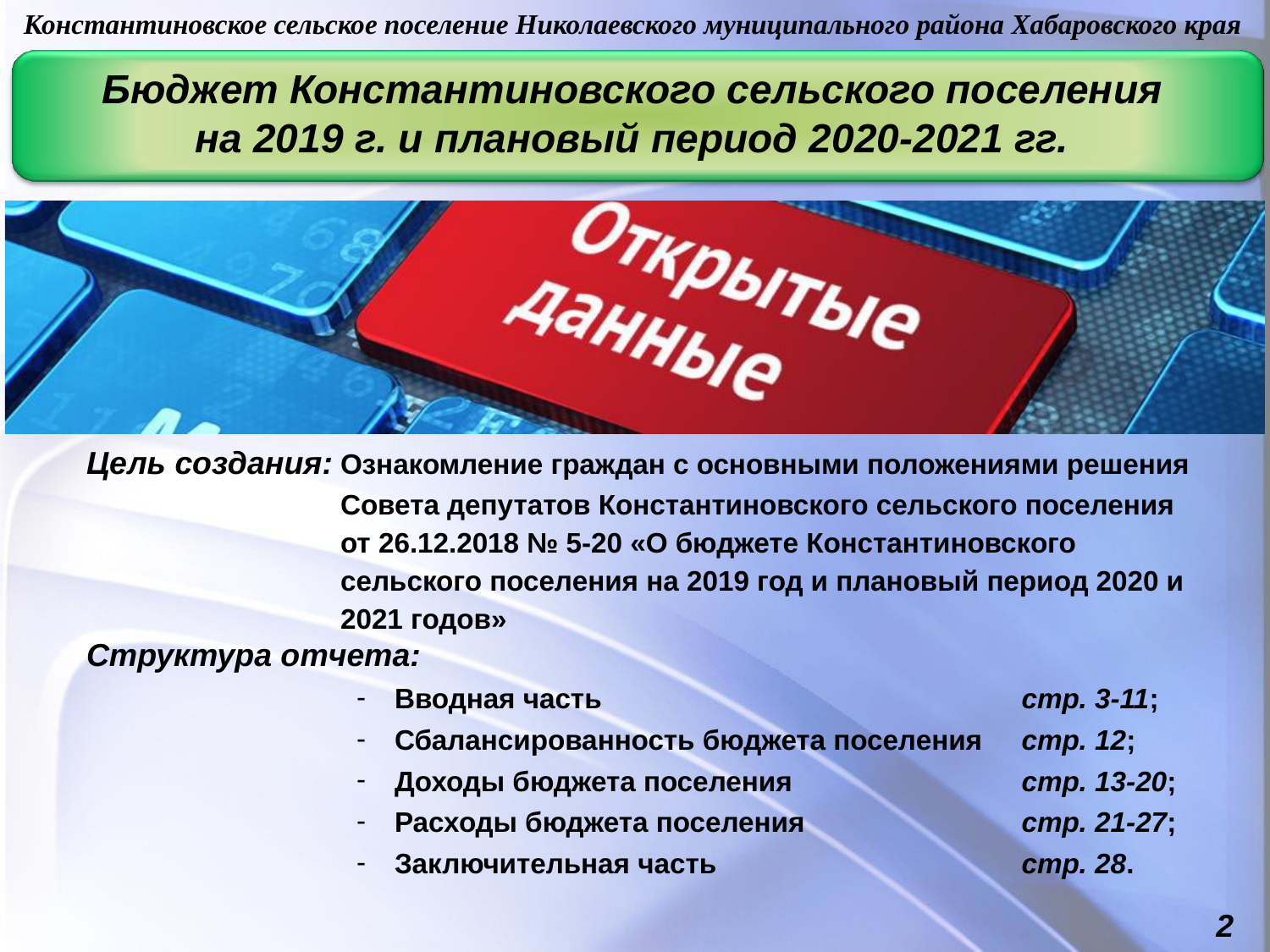

Константиновское сельское поселение Николаевского муниципального района Хабаровского края

Бюджет Константиновского сельского поселения
на 2019 г. и плановый период 2020-2021 гг.

Цель создания:	Ознакомление граждан с основными положениями решения 			Совета депутатов Константиновского сельского поселения 			от 26.12.2018 № 5-20 «О бюджете Константиновского 				сельского поселения на 2019 год и плановый период 2020 и 			2021 годов»
Структура отчета:
 Вводная часть 				стр. 3-11;
 Сбалансированность бюджета поселения 	стр. 12;
 Доходы бюджета поселения		стр. 13-20;
 Расходы бюджета поселения		стр. 21-27;
 Заключительная часть 			стр. 28.
2